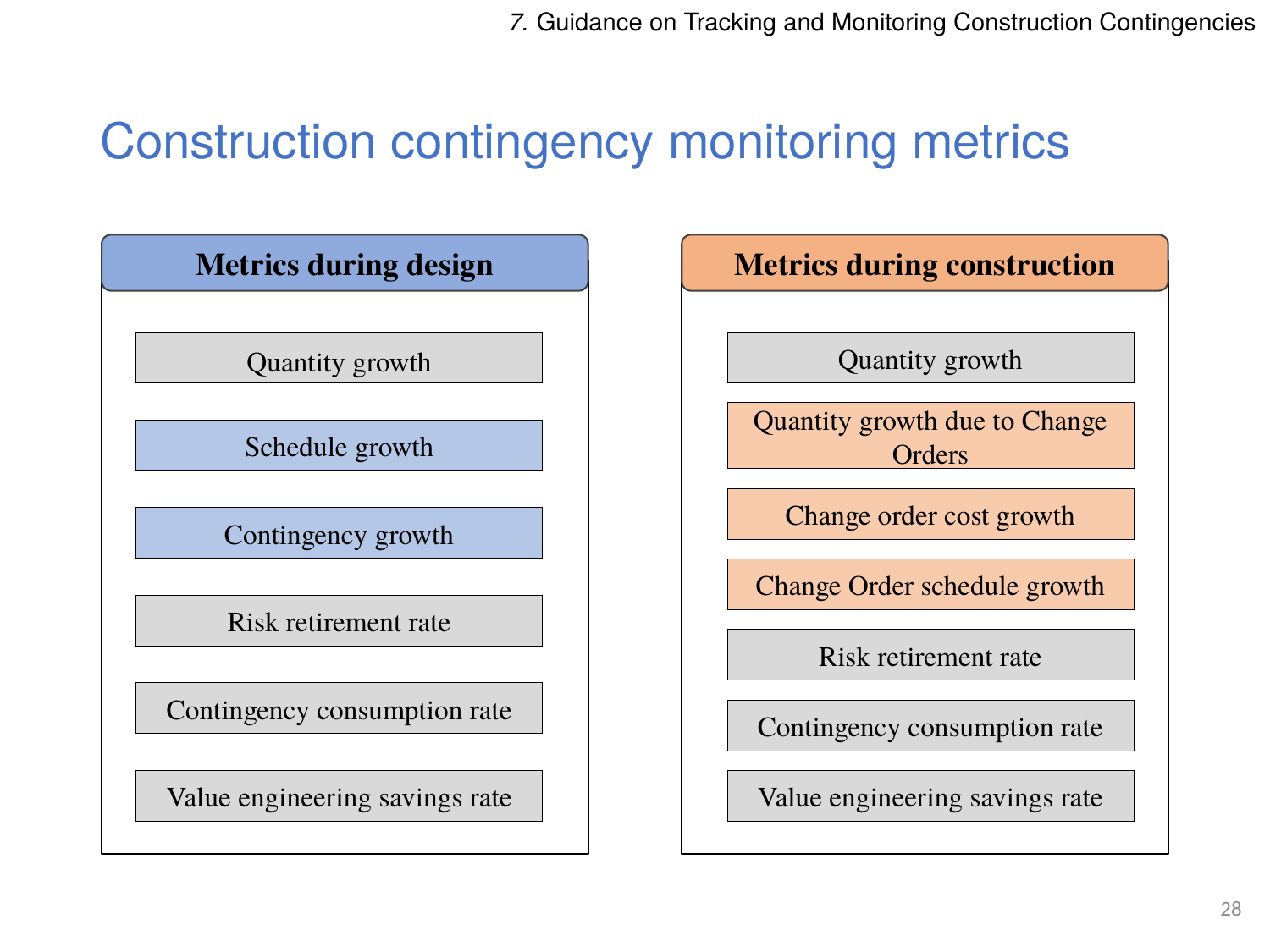

7. Guidance on Tracking and Monitoring Construction Contingencies
# Construction contingency monitoring metrics
Metrics during design

Quantity growth
Schedule growth
Contingency growth
Risk retirement rate
Contingency consumption rate
Value engineering savings rate
Metrics during construction

Quantity growth
Quantity growth due to Change Orders
Change order cost growth
Change Order schedule growth
Risk retirement rate
Contingency consumption rate
Value engineering savings rate
28